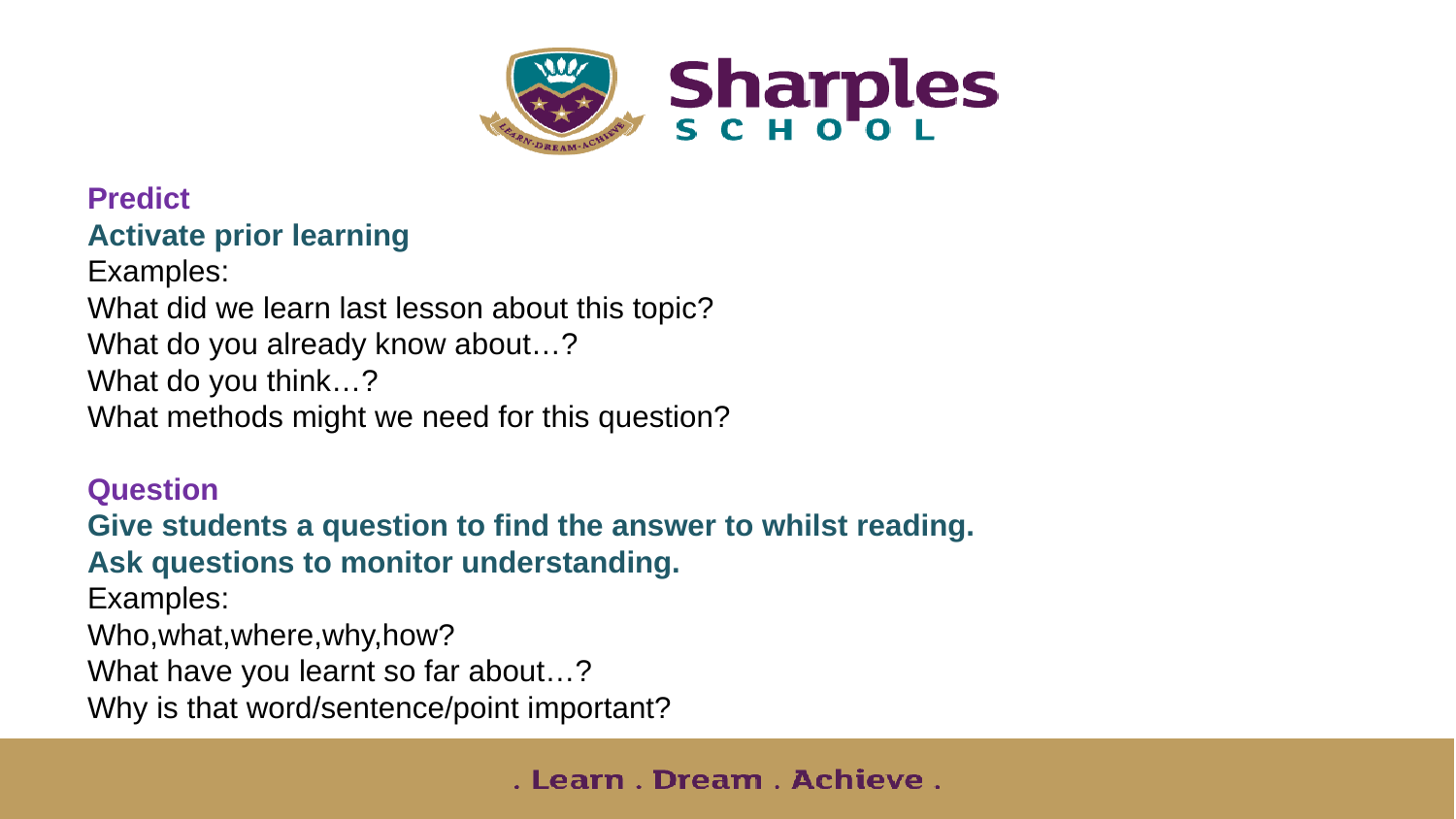

Predict
Activate prior learning
Examples:
What did we learn last lesson about this topic?
What do you already know about…?
What do you think…?
What methods might we need for this question?

Question
Give students a question to find the answer to whilst reading.
Ask questions to monitor understanding.
Examples:
Who,what,where,why,how?
What have you learnt so far about…?
Why is that word/sentence/point important?